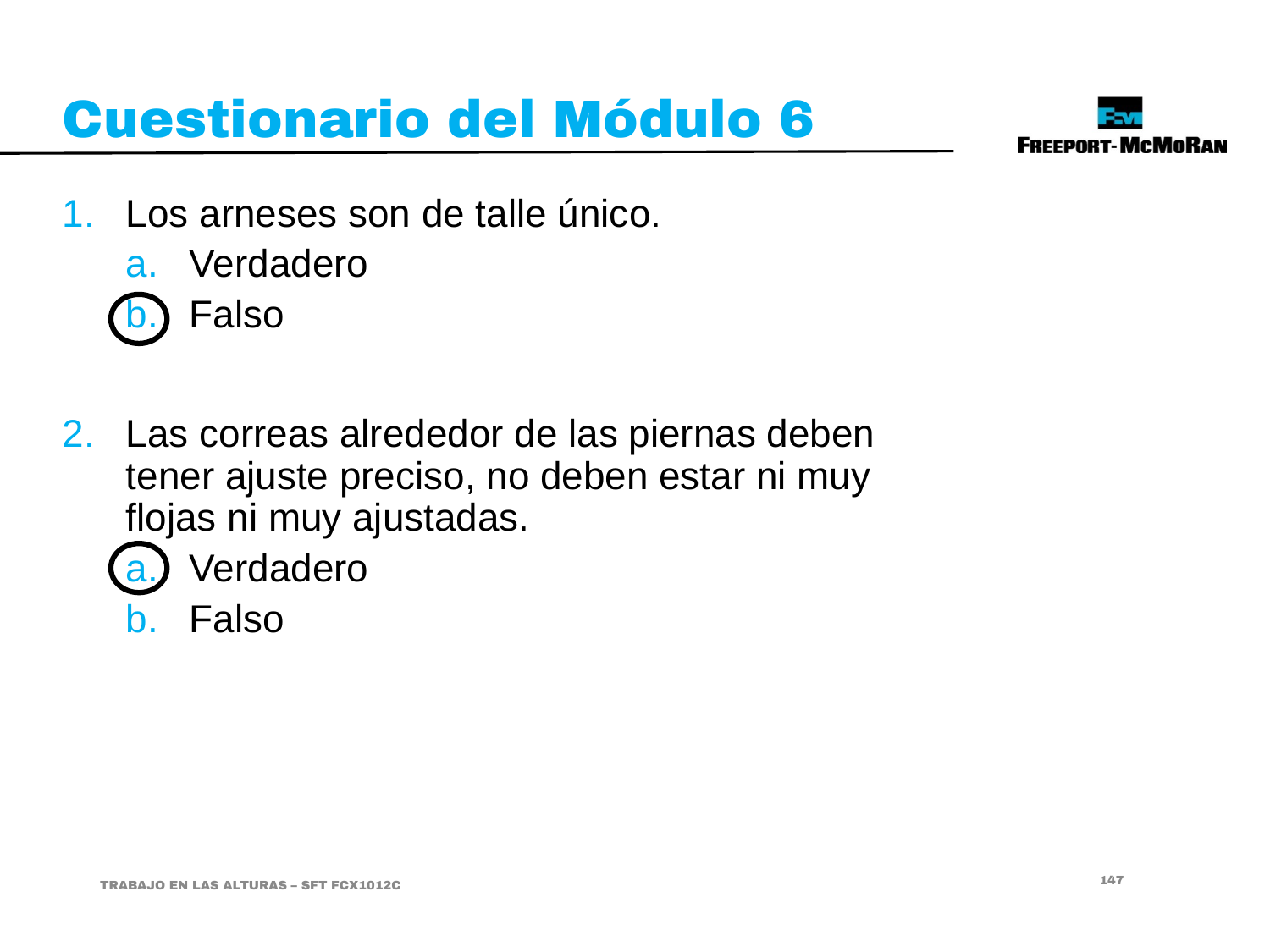

Cuestionario del Módulo 6
Los arneses son de talle único.
Verdadero
Falso

Las correas alrededor de las piernas deben tener ajuste preciso, no deben estar ni muy flojas ni muy ajustadas.
Verdadero
Falso

147
TRABAJO EN LAS ALTURAS – SFT FCX1012C